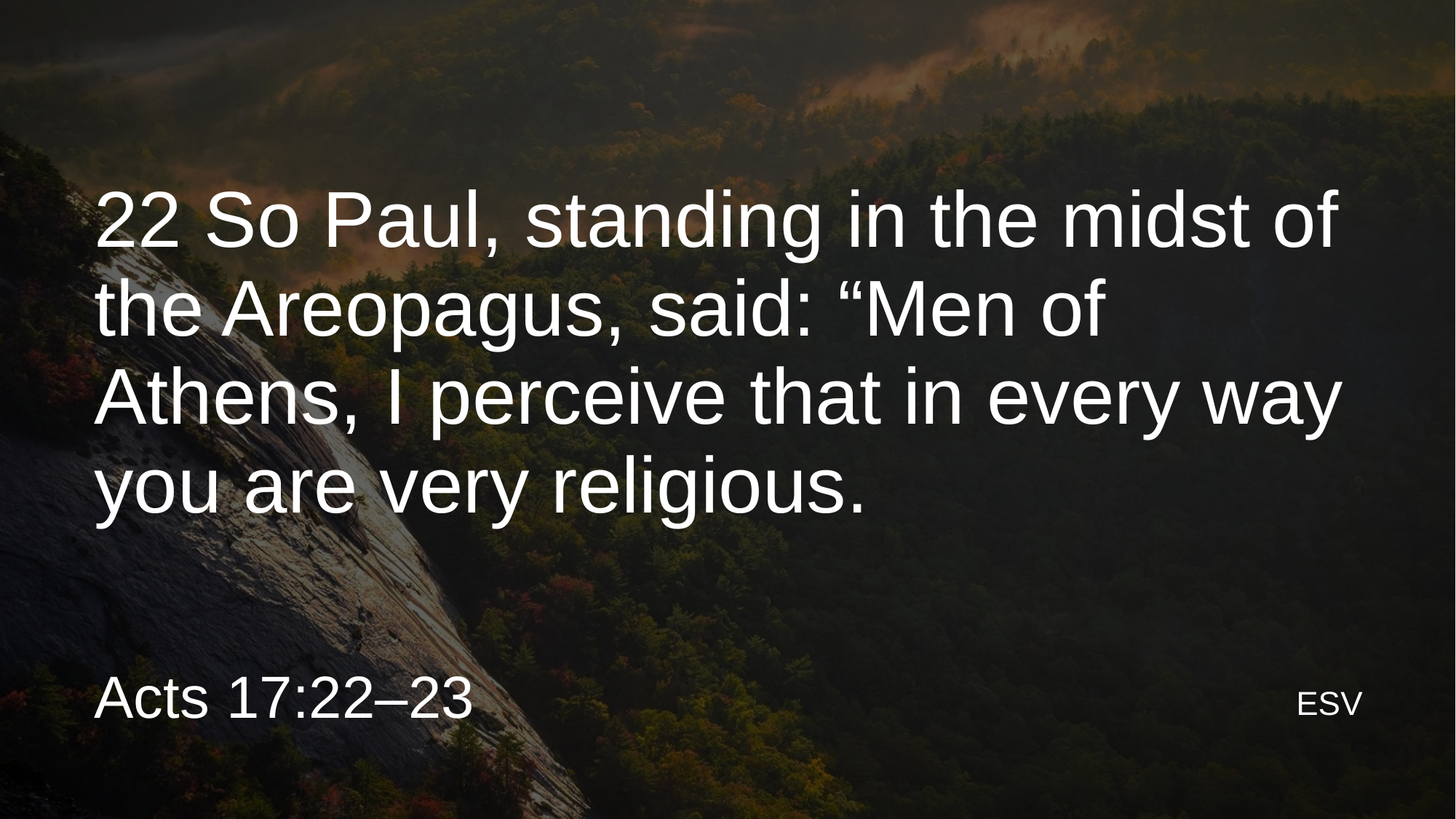

# 22 So Paul, standing in the midst of the Areopagus, said: “Men of Athens, I perceive that in every way you are very religious.
Acts 17:22–23
ESV